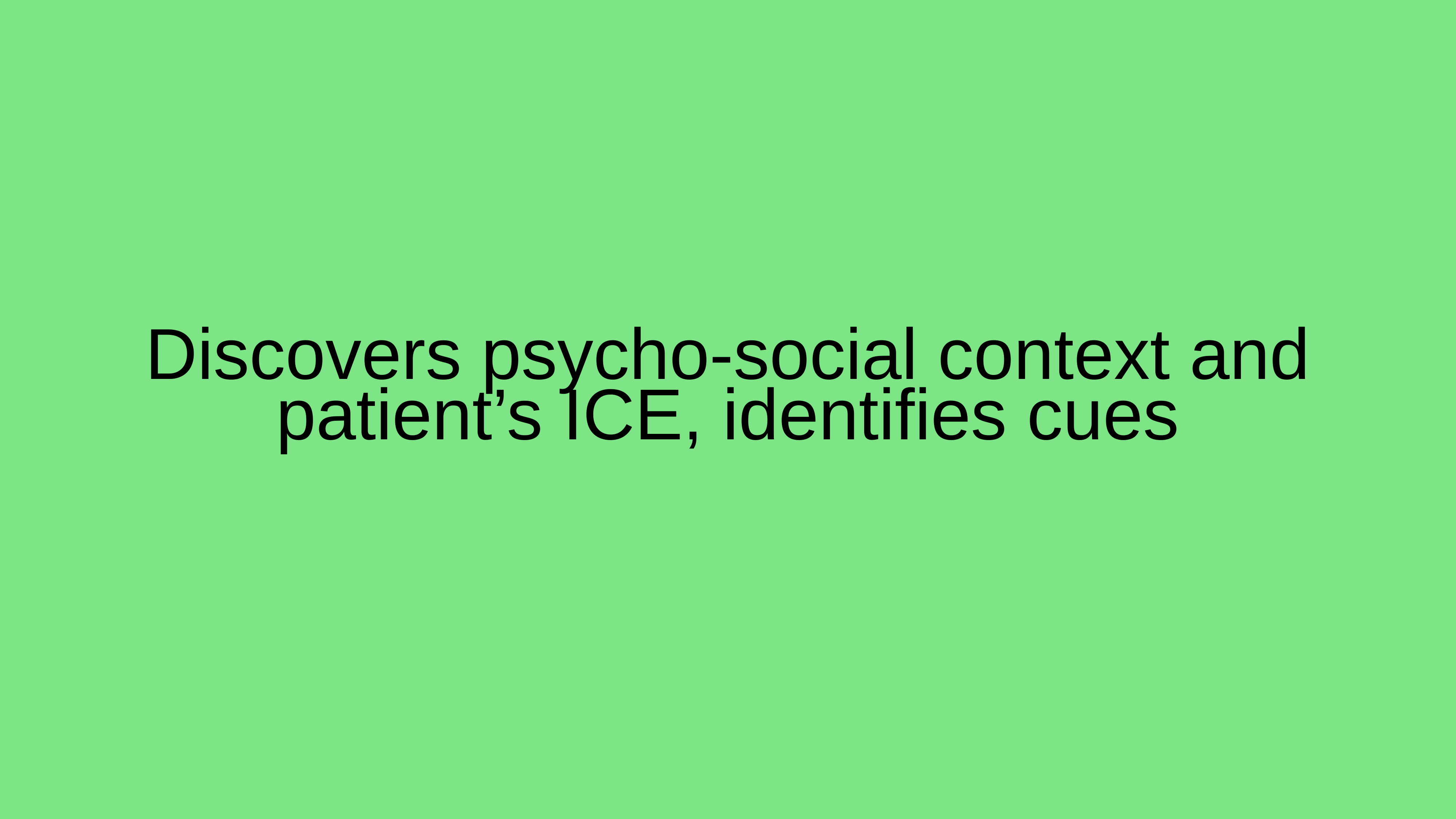

Discovers psycho-social context and patient’s ICE, identifies cues